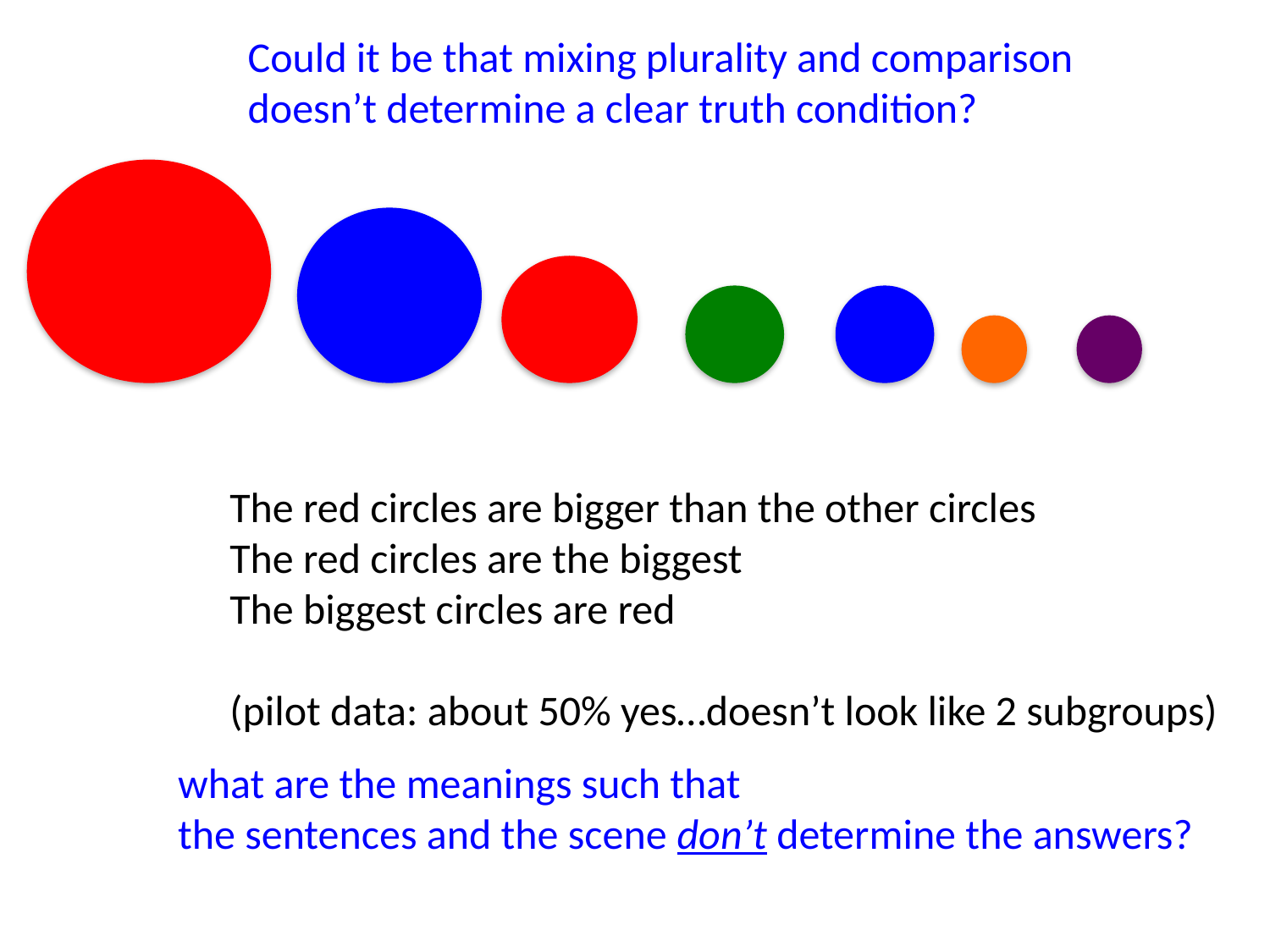

Could it be that mixing plurality and comparison
doesn’t determine a clear truth condition?

The red circles are bigger than the other circles
The red circles are the biggest
The biggest circles are red

(pilot data: about 50% yes…doesn’t look like 2 subgroups)

what are the meanings such that
the sentences and the scene don’t determine the answers?